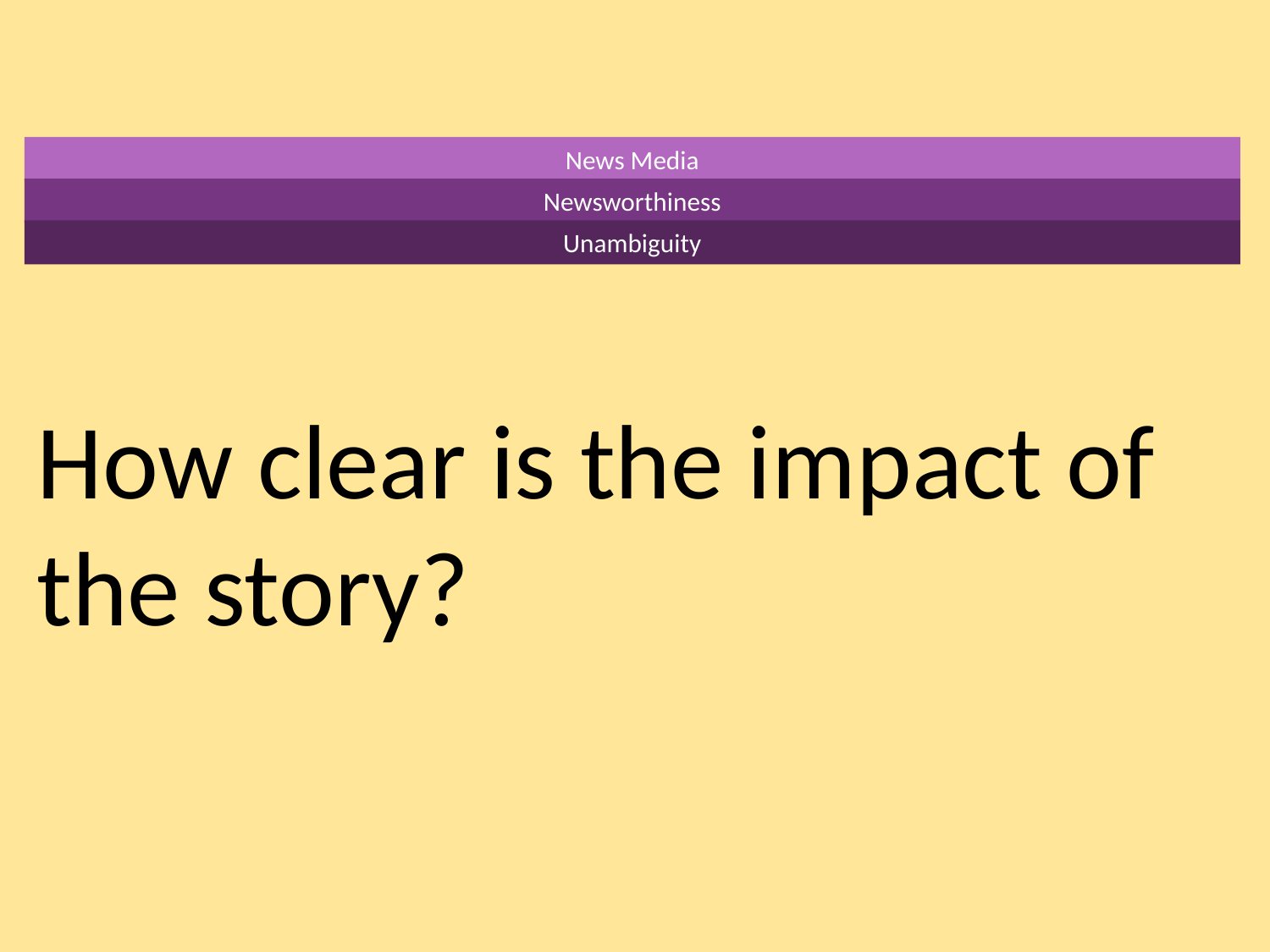

News Media
Newsworthiness
Unambiguity
How clear is the impact of the story?